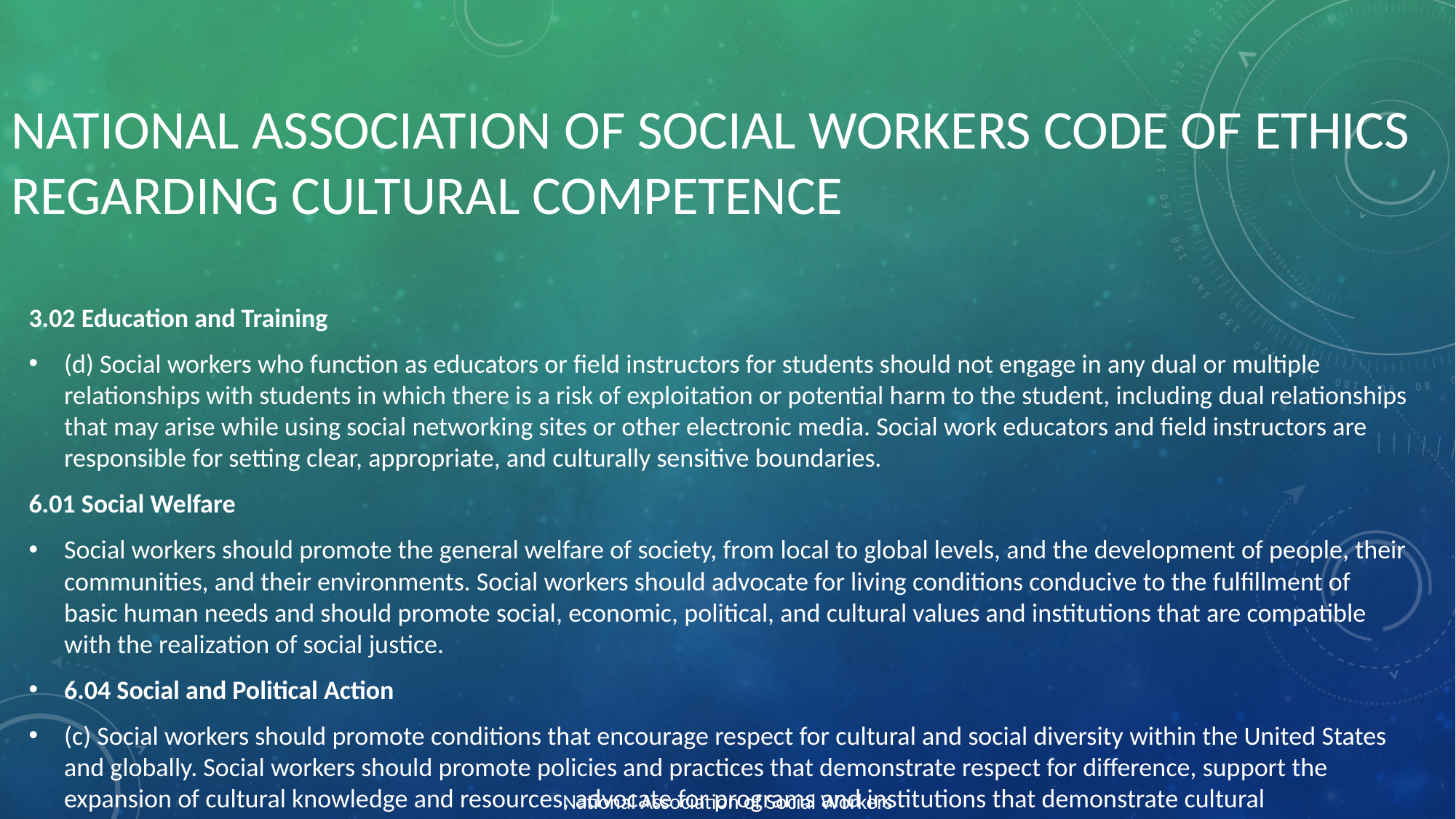

# National Association of Social Workers Code of Ethics Regarding Cultural Competence
3.02 Education and Training
(d) Social workers who function as educators or field instructors for students should not engage in any dual or multiple relationships with students in which there is a risk of exploitation or potential harm to the student, including dual relationships that may arise while using social networking sites or other electronic media. Social work educators and field instructors are responsible for setting clear, appropriate, and culturally sensitive boundaries.
6.01 Social Welfare
Social workers should promote the general welfare of society, from local to global levels, and the development of people, their communities, and their environments. Social workers should advocate for living conditions conducive to the fulfillment of basic human needs and should promote social, economic, political, and cultural values and institutions that are compatible with the realization of social justice.
6.04 Social and Political Action
(c) Social workers should promote conditions that encourage respect for cultural and social diversity within the United States and globally. Social workers should promote policies and practices that demonstrate respect for difference, support the expansion of cultural knowledge and resources, advocate for programs and institutions that demonstrate cultural competence, and promote policies that safeguard the rights of and confirm equity and social justice for all people.

National Association of Social Workers